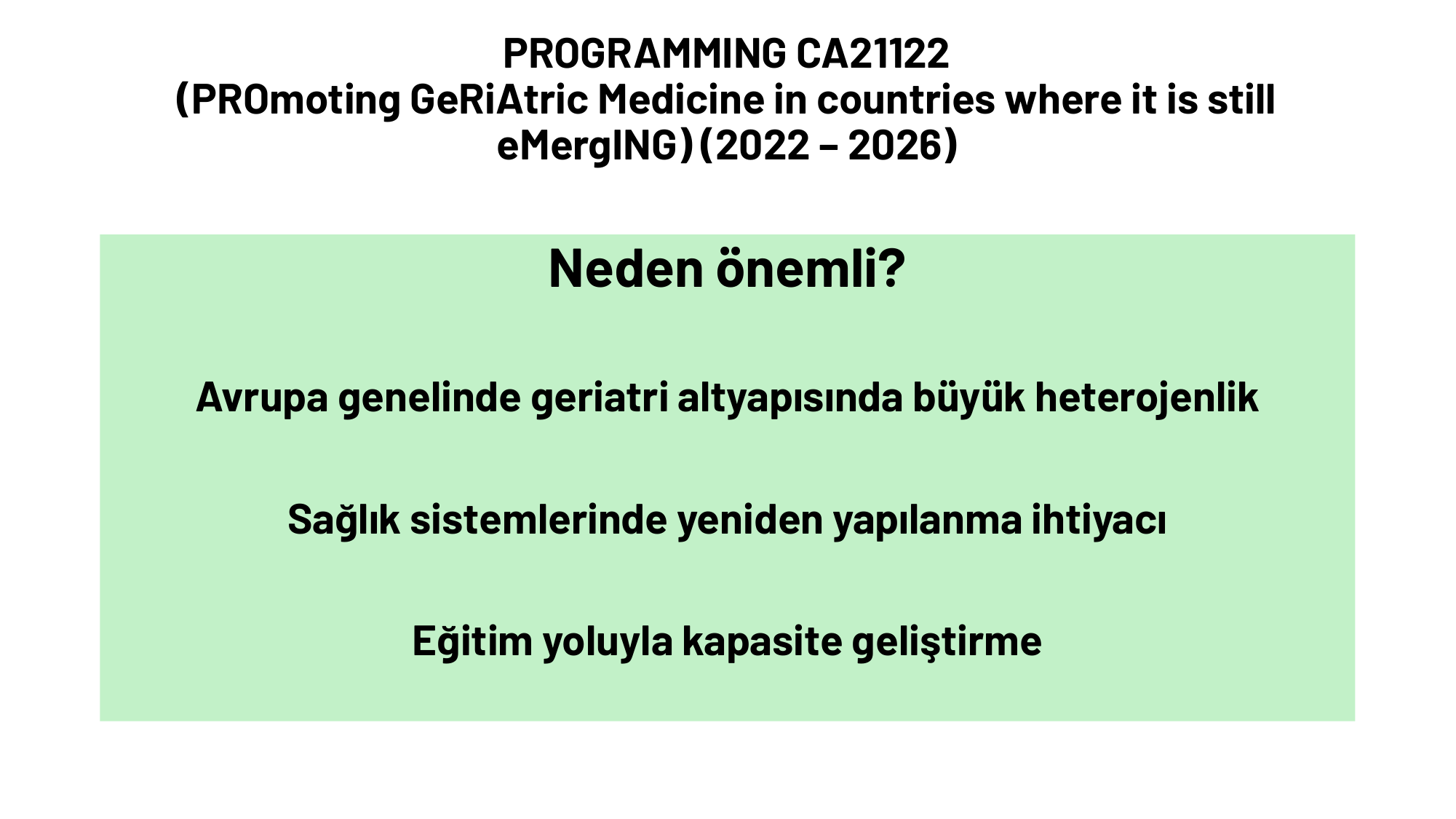

# PROGRAMMING CA21122 (PROmoting GeRiAtric Medicine in countries where it is still eMergING) (2022 – 2026)
Neden önemli?

Avrupa genelinde geriatri altyapısında büyük heterojenlik

Sağlık sistemlerinde yeniden yapılanma ihtiyacı

Eğitim yoluyla kapasite geliştirme